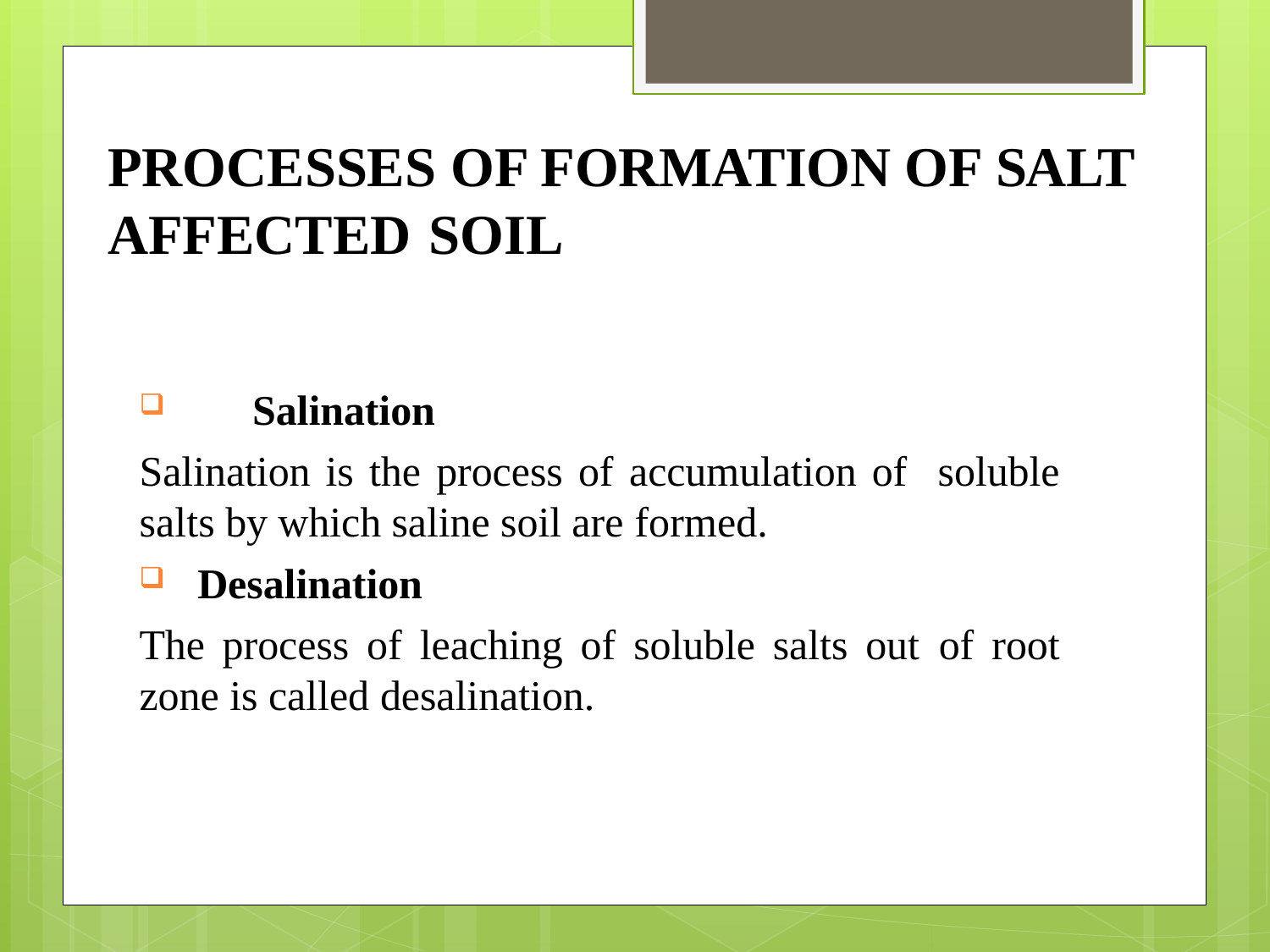

# PROCESSES OF FORMATION OF SALT  AFFECTED SOIL
	Salination
Salination is the process of accumulation of  soluble salts by which saline soil are formed.
 Desalination
The process of leaching of soluble salts out of root zone is called desalination.